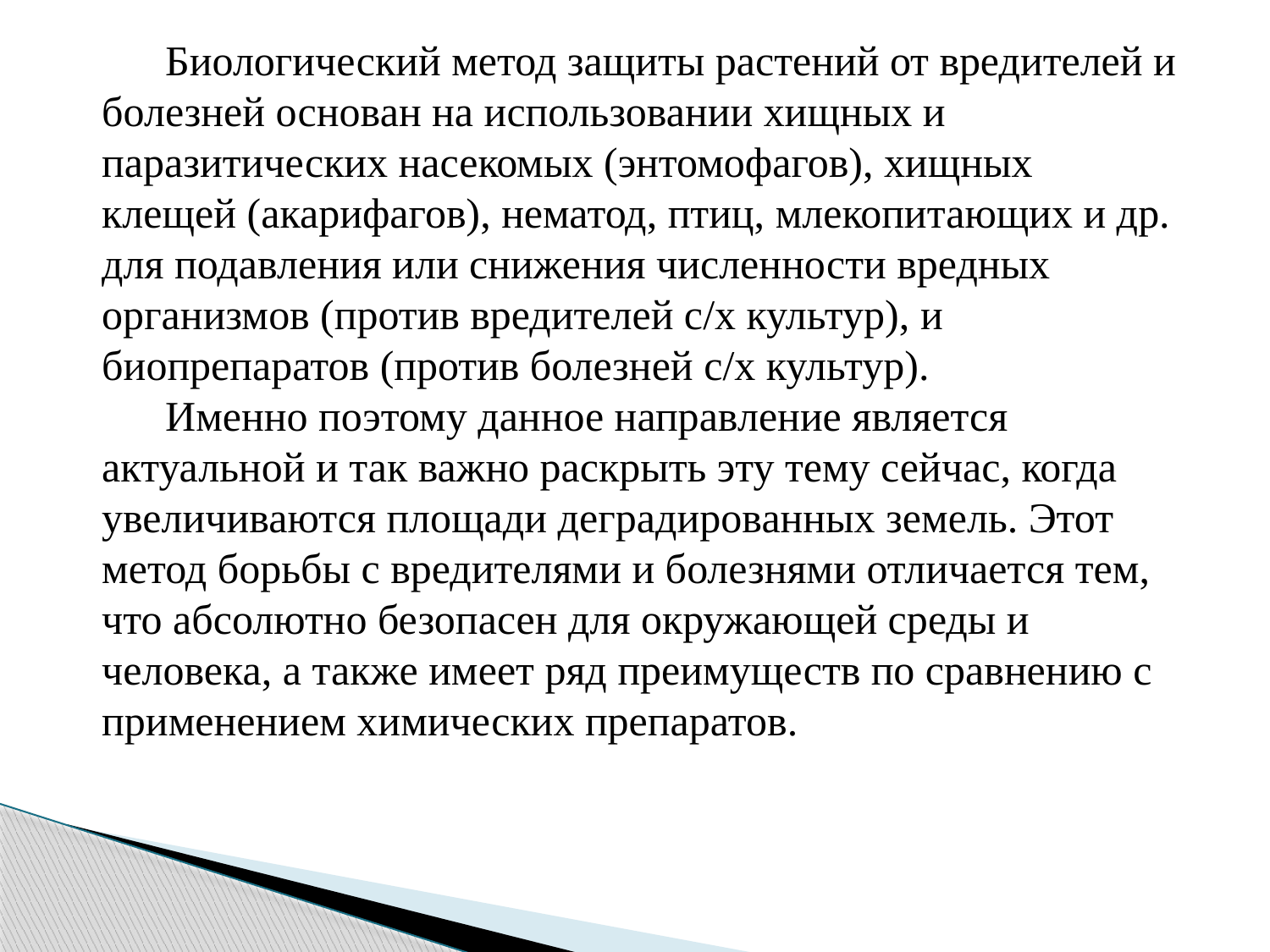

Биологический метод защиты растений от вредителей и болезней основан на использовании хищных и паразитических насекомых (энтомофагов), хищных клещей (акарифагов), нематод, птиц, млекопитающих и др. для подавления или снижения численности вредных организмов (против вредителей с/х культур), и биопрепаратов (против болезней с/х культур).
Именно поэтому данное направление является актуальной и так важно раскрыть эту тему сейчас, когда увеличиваются площади деградированных земель. Этот метод борьбы с вредителями и болезнями отличается тем, что абсолютно безопасен для окружающей среды и человека, а также имеет ряд преимуществ по сравнению с применением химических препаратов.